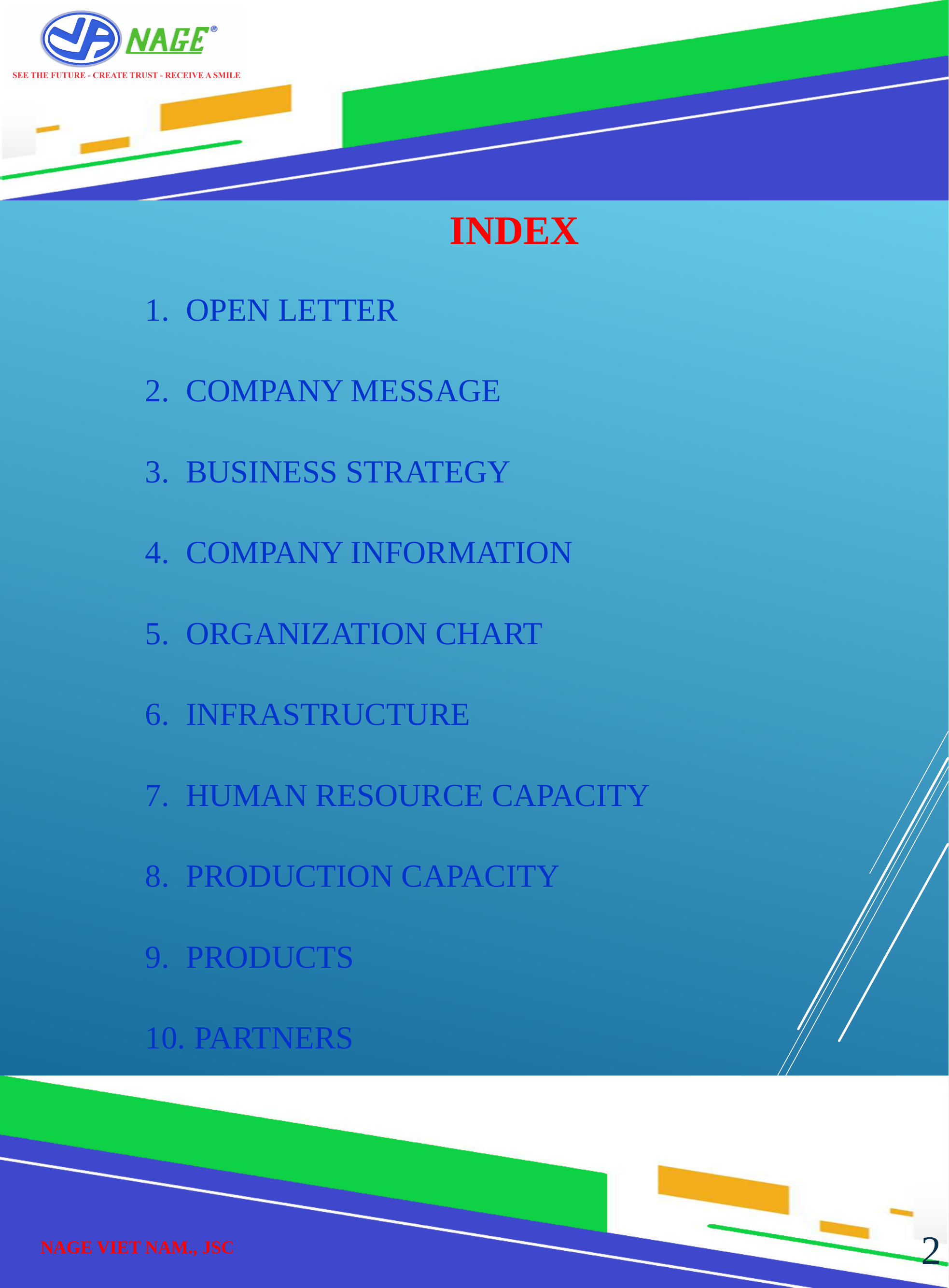

INDEX
OPEN LETTER
COMPANY MESSAGE
BUSINESS STRATEGY
COMPANY INFORMATION
ORGANIZATION CHART
INFRASTRUCTURE
HUMAN RESOURCE CAPACITY
PRODUCTION CAPACITY
PRODUCTS
 PARTNERS
2